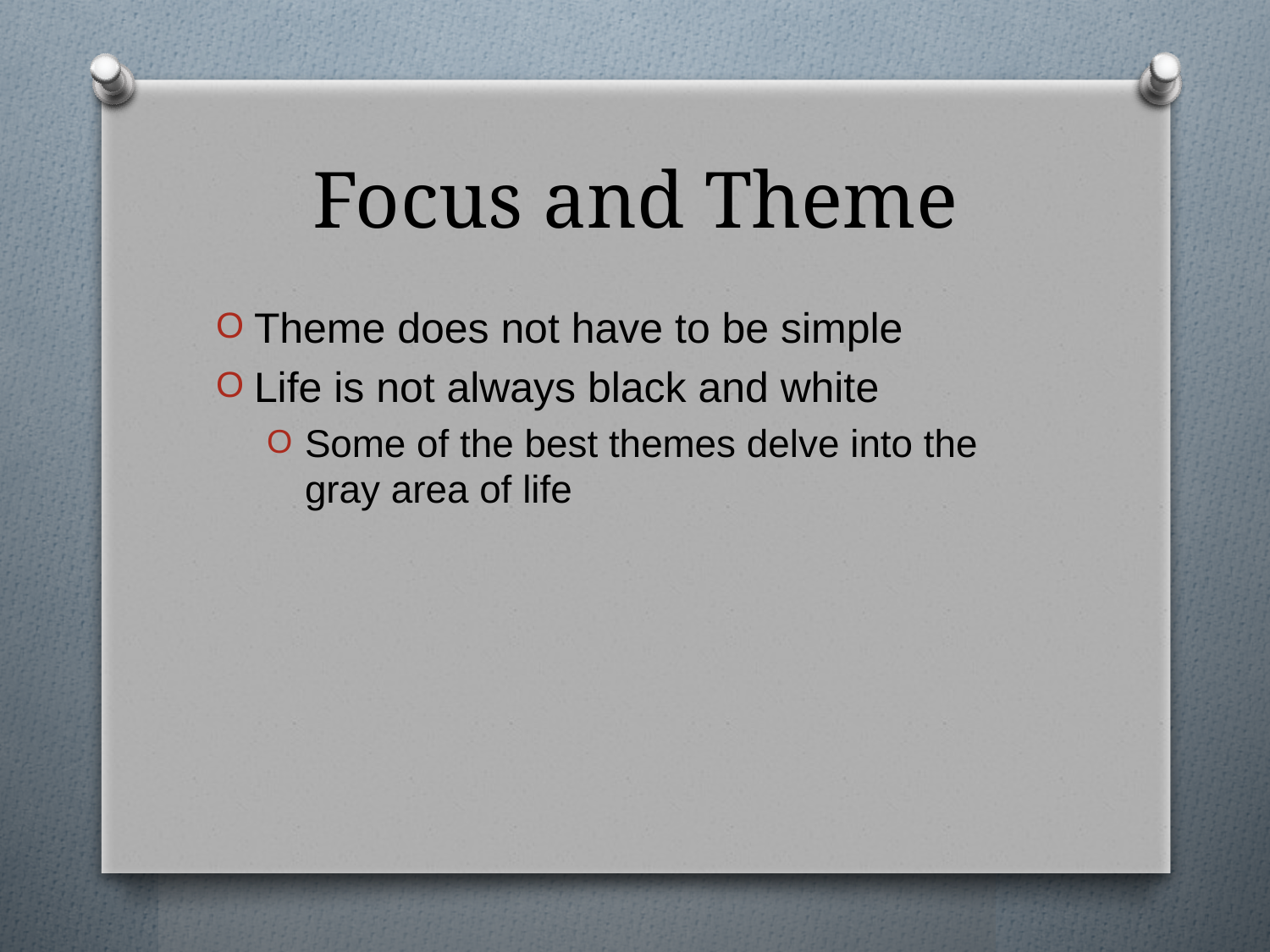

# Focus and Theme
Theme does not have to be simple
Life is not always black and white
Some of the best themes delve into the gray area of life